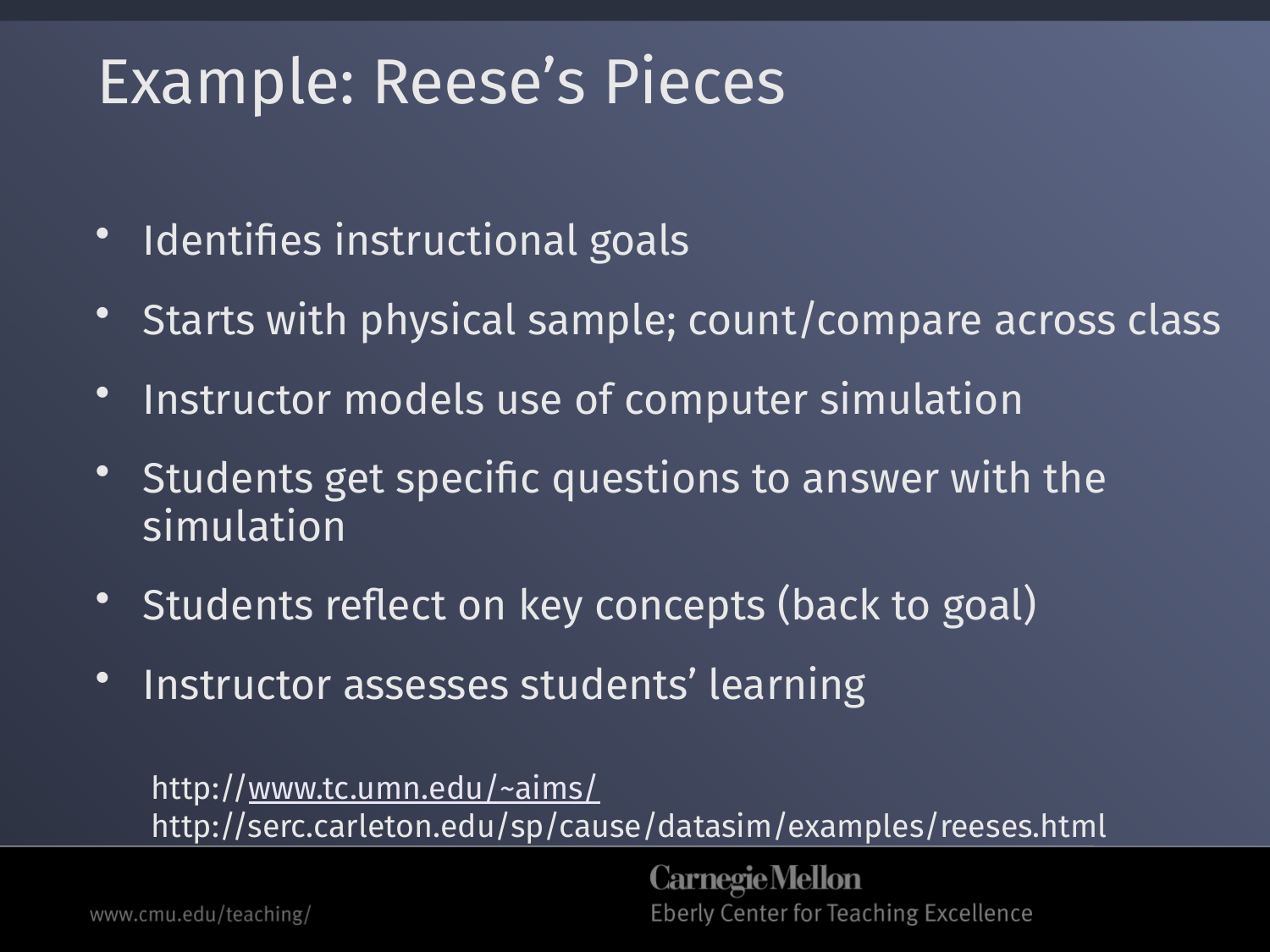

# Example: Reese’s Pieces
Identifies instructional goals
Starts with physical sample; count/compare across class
Instructor models use of computer simulation
Students get specific questions to answer with the simulation
Students reflect on key concepts (back to goal)
Instructor assesses students’ learning

http://www.tc.umn.edu/~aims/
http://serc.carleton.edu/sp/cause/datasim/examples/reeses.html